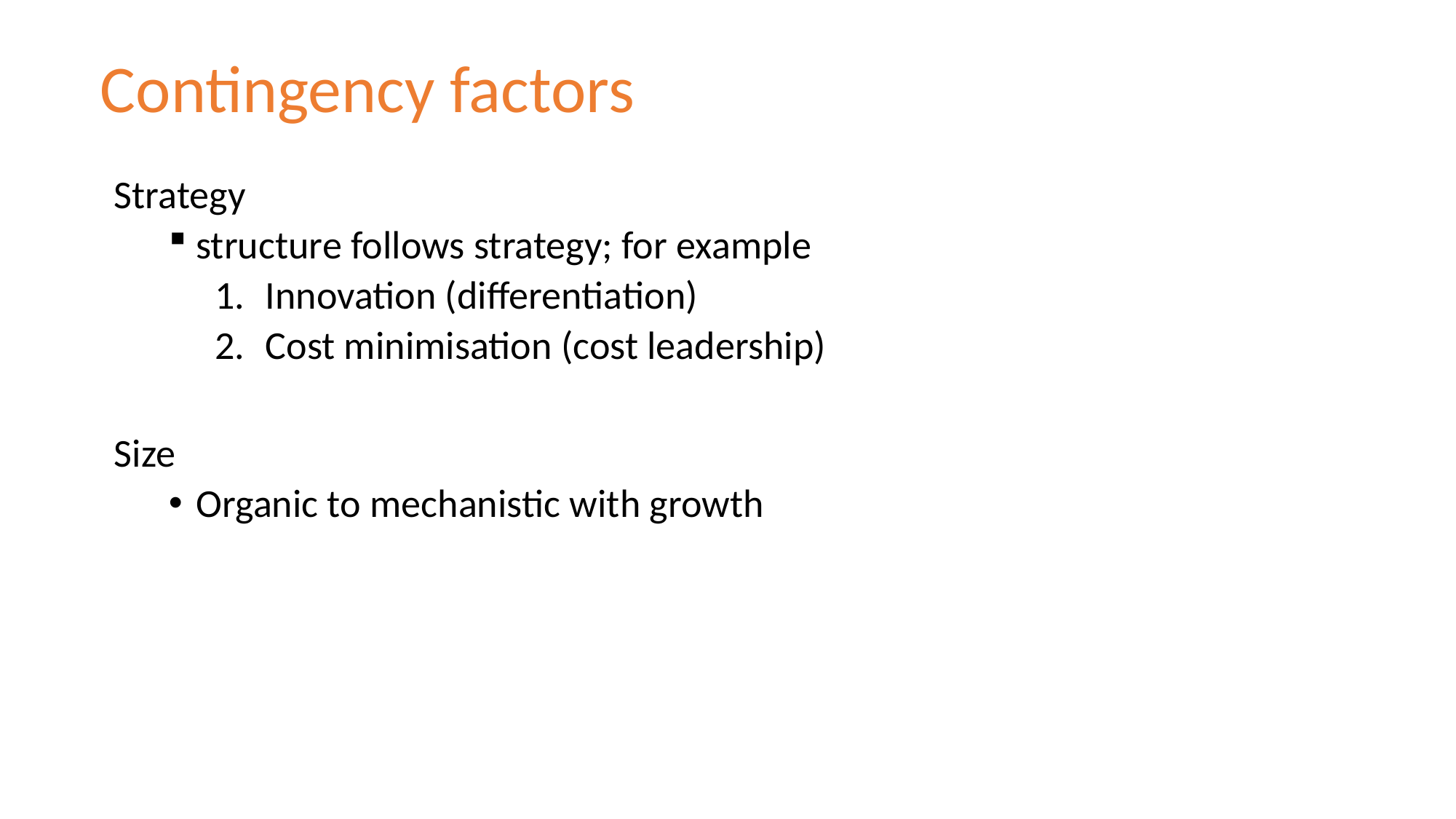

# Contingency factors
Strategy
structure follows strategy; for example
Innovation (differentiation)
Cost minimisation (cost leadership)

Size
Organic to mechanistic with growth